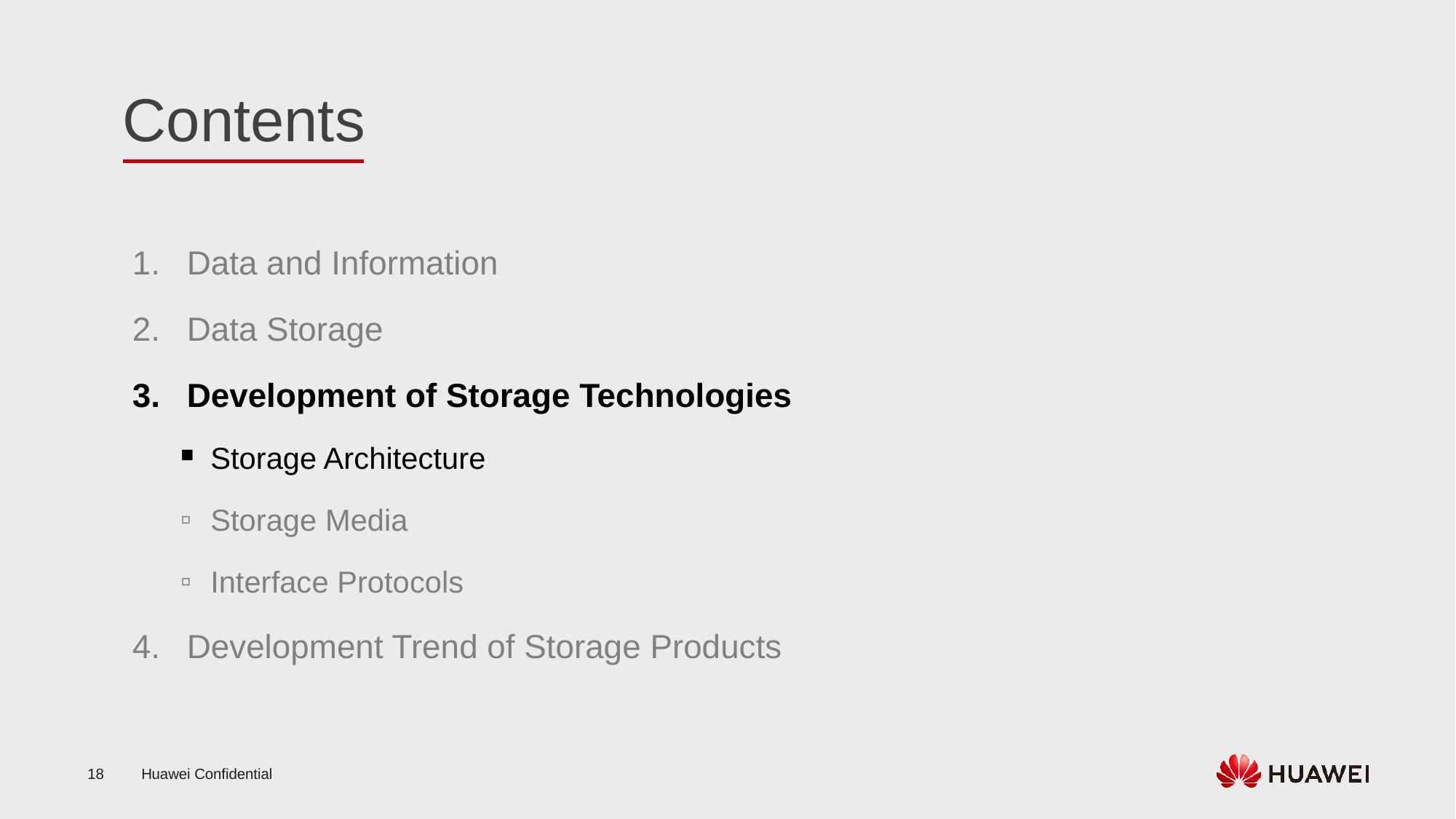

Data and Information
Data Storage
Development of Storage Technologies
Storage Architecture
Storage Media
Interface Protocols
Development Trend of Storage Products